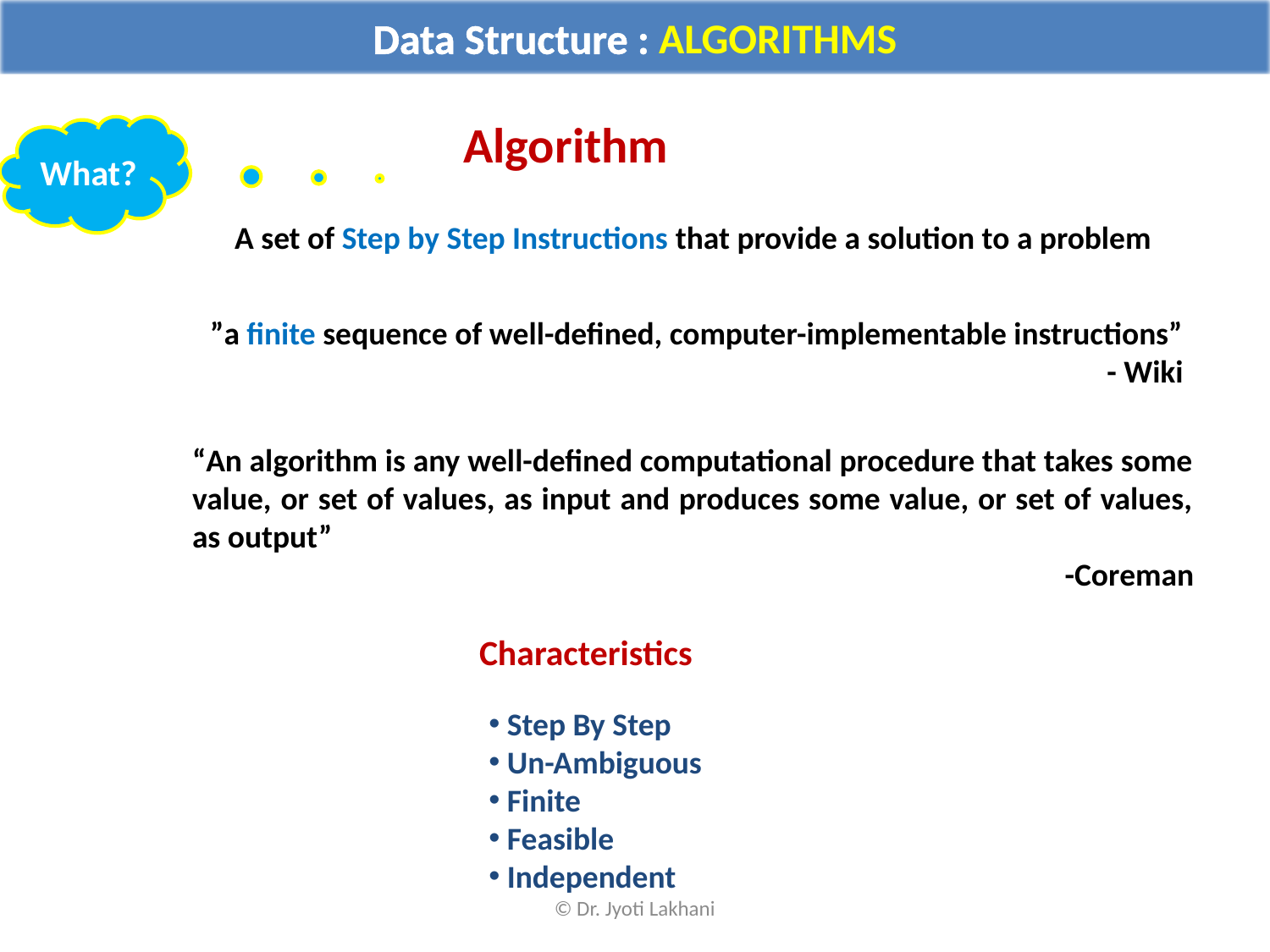

Data Structure : ALGORITHMS
Algorithm
What?
A set of Step by Step Instructions that provide a solution to a problem
 ”a finite sequence of well-defined, computer-implementable instructions” - Wiki
“An algorithm is any well-defined computational procedure that takes some value, or set of values, as input and produces some value, or set of values, as output”
-Coreman
Characteristics
 Step By Step
 Un-Ambiguous
 Finite
 Feasible
 Independent
© Dr. Jyoti Lakhani